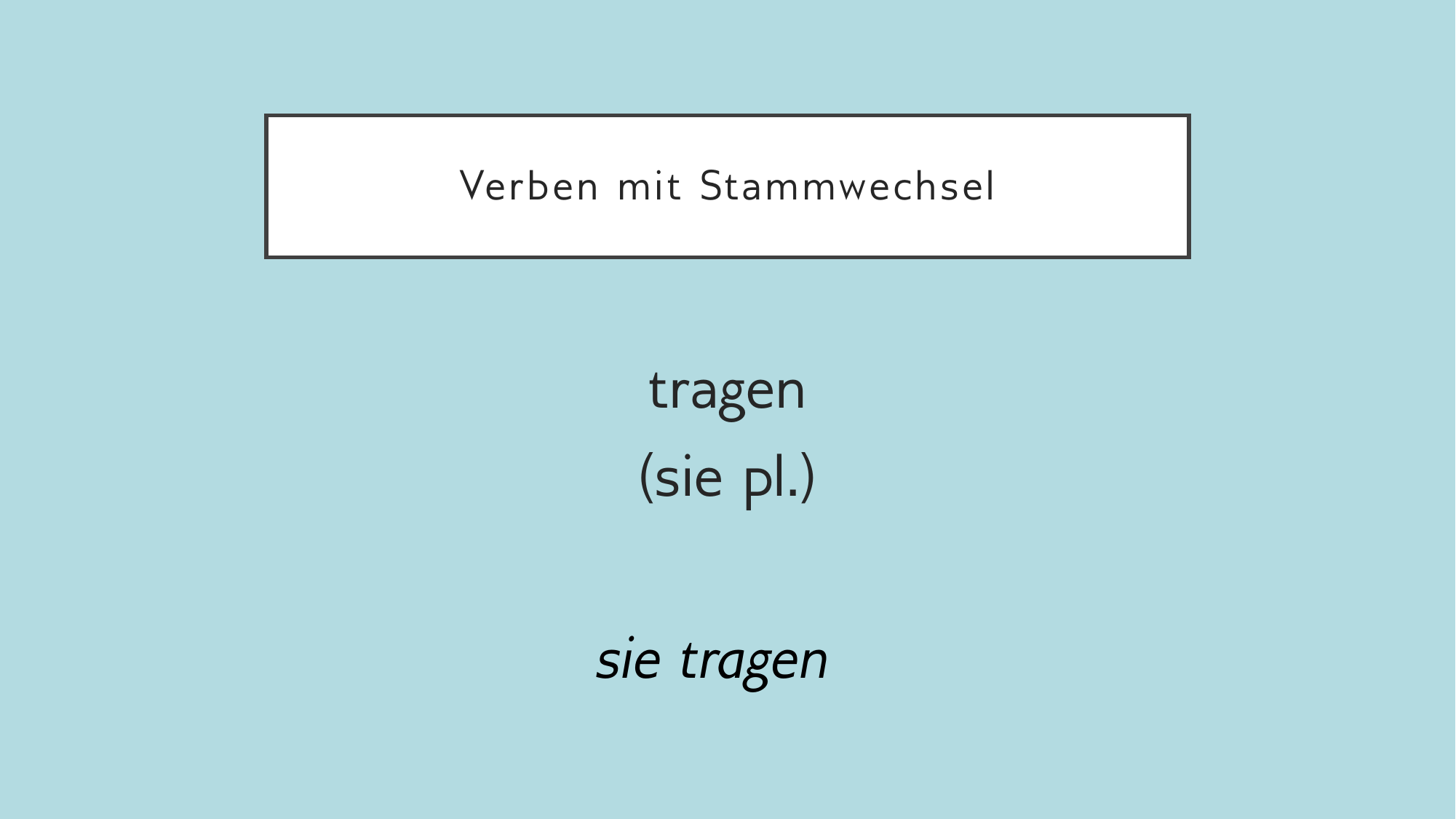

# Verben mit Stammwechsel
tragen
(sie pl.)
sie tragen